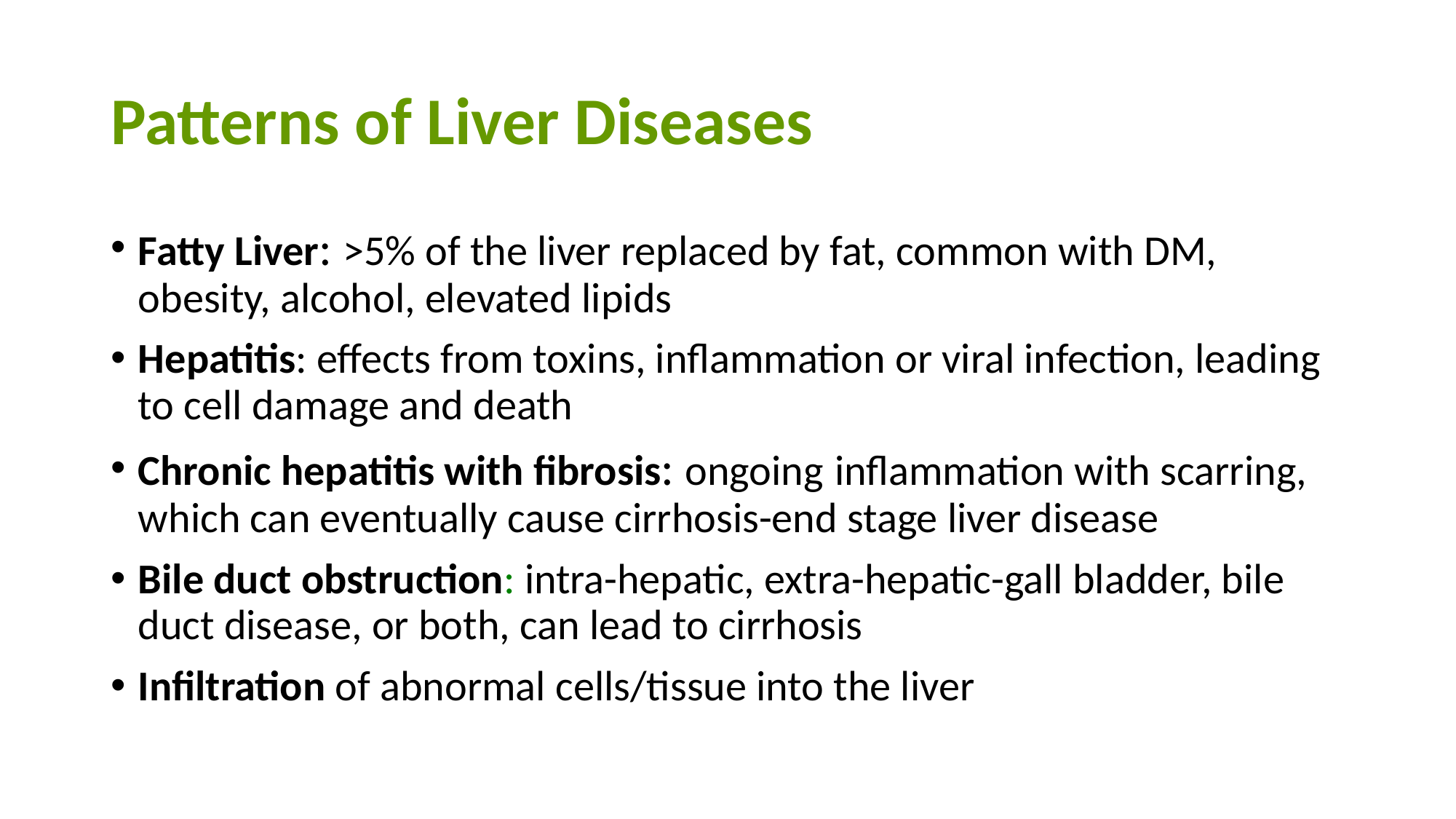

# Patterns of Liver Diseases
Fatty Liver: >5% of the liver replaced by fat, common with DM, obesity, alcohol, elevated lipids
Hepatitis: effects from toxins, inflammation or viral infection, leading to cell damage and death
Chronic hepatitis with fibrosis: ongoing inflammation with scarring, which can eventually cause cirrhosis-end stage liver disease
Bile duct obstruction: intra-hepatic, extra-hepatic-gall bladder, bile duct disease, or both, can lead to cirrhosis
Infiltration of abnormal cells/tissue into the liver